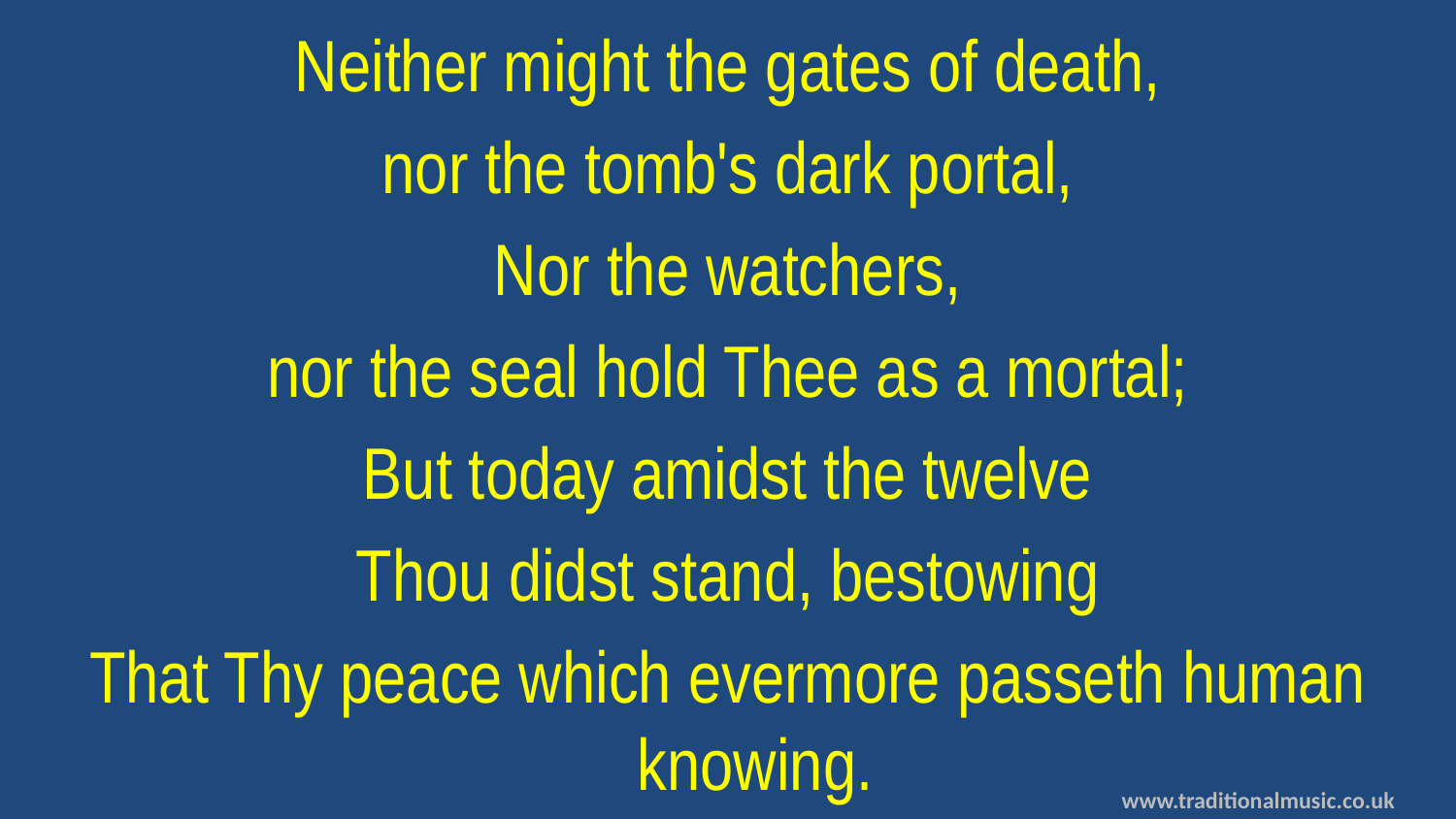

Neither might the gates of death,
nor the tomb's dark portal,
Nor the watchers,
nor the seal hold Thee as a mortal;
But today amidst the twelve
Thou didst stand, bestowing
That Thy peace which evermore passeth human knowing.